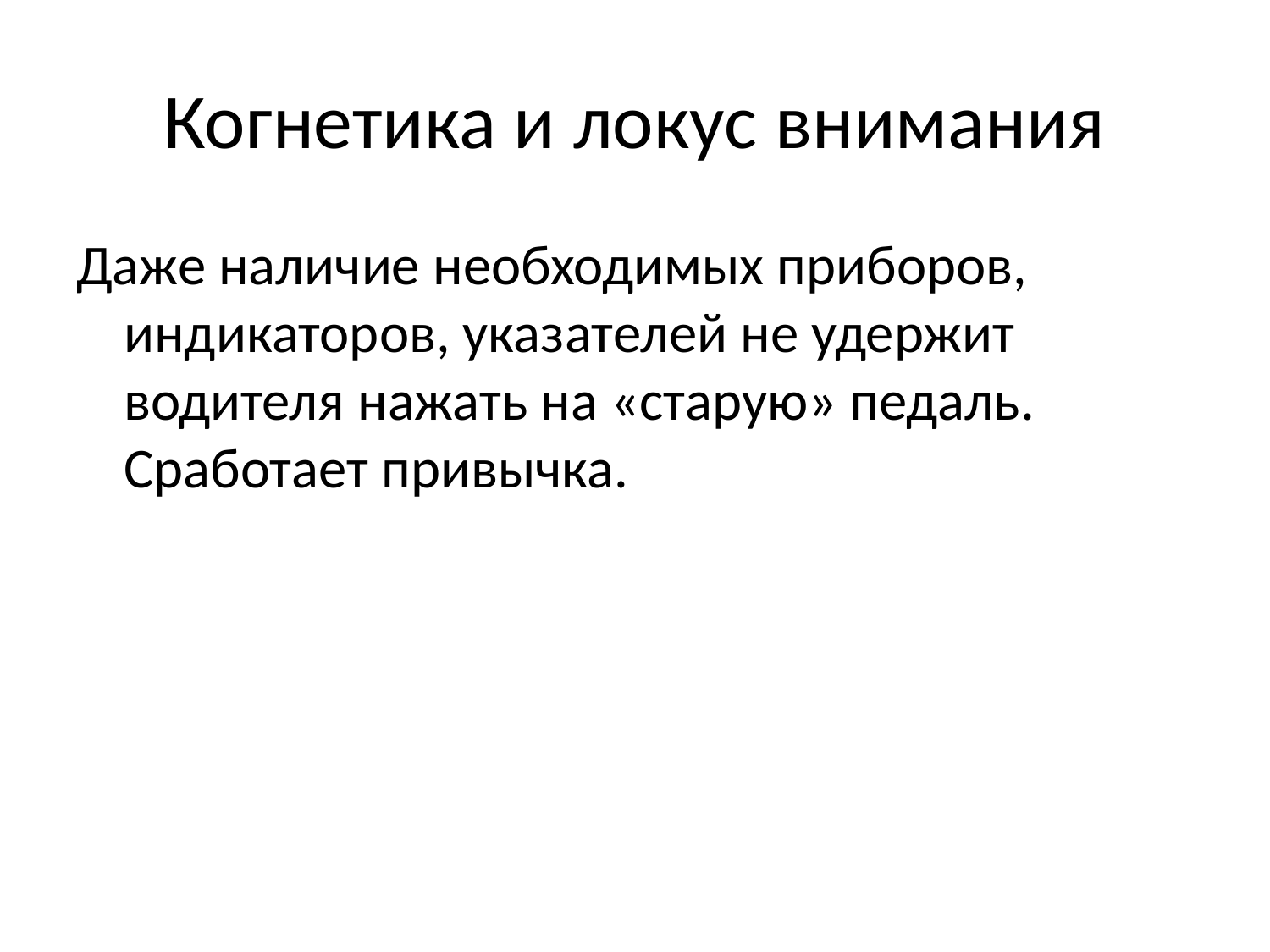

# Когнетика и локус внимания
Даже наличие необходимых приборов, индикаторов, указателей не удержит водителя нажать на «старую» педаль. Сработает привычка.